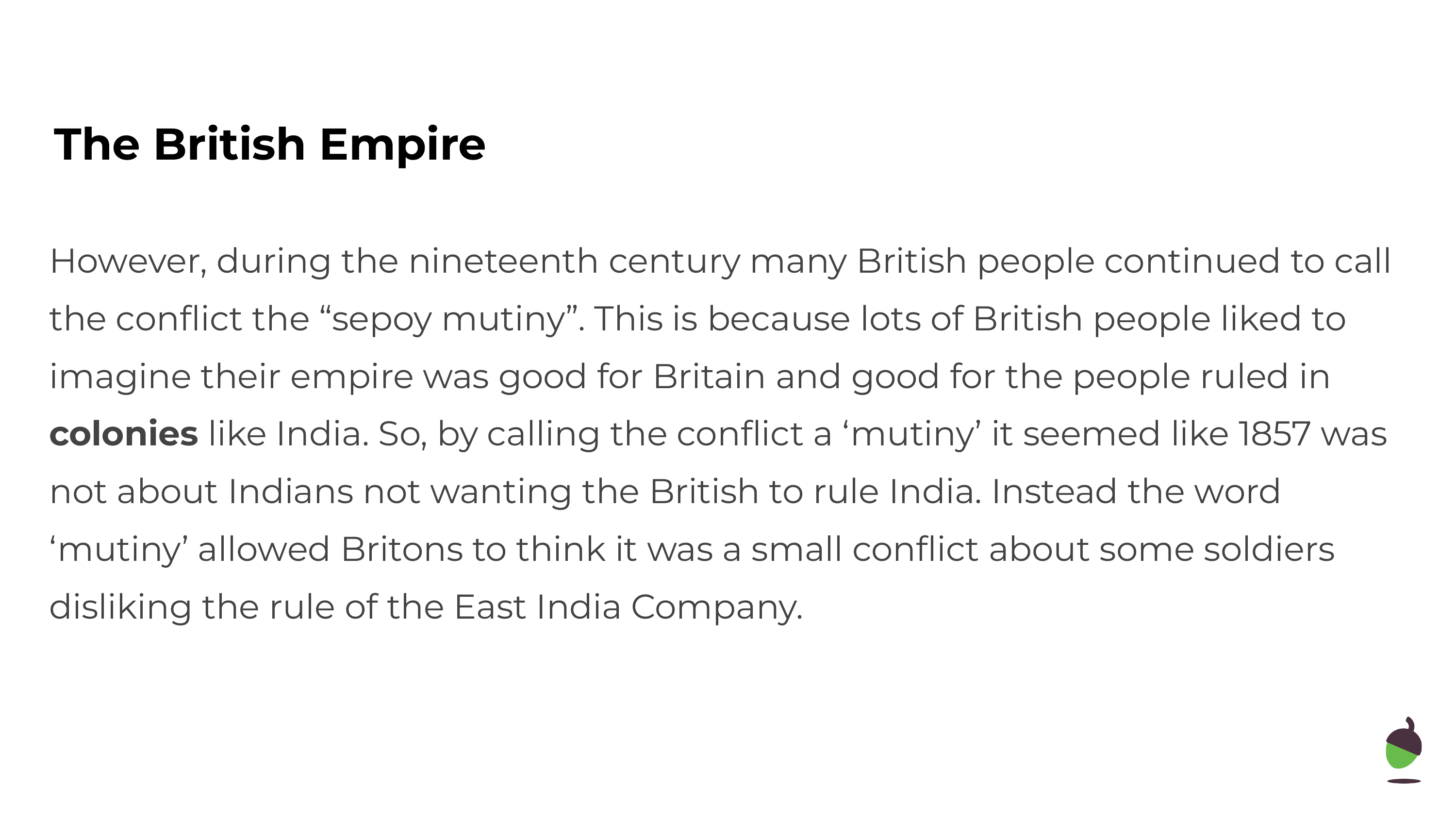

The British Empire
However, during the nineteenth century many British people continued to call the conflict the “sepoy mutiny”. This is because lots of British people liked to imagine their empire was good for Britain and good for the people ruled in colonies like India. So, by calling the conflict a ‘mutiny’ it seemed like 1857 was not about Indians not wanting the British to rule India. Instead the word ‘mutiny’ allowed Britons to think it was a small conflict about some soldiers disliking the rule of the East India Company.